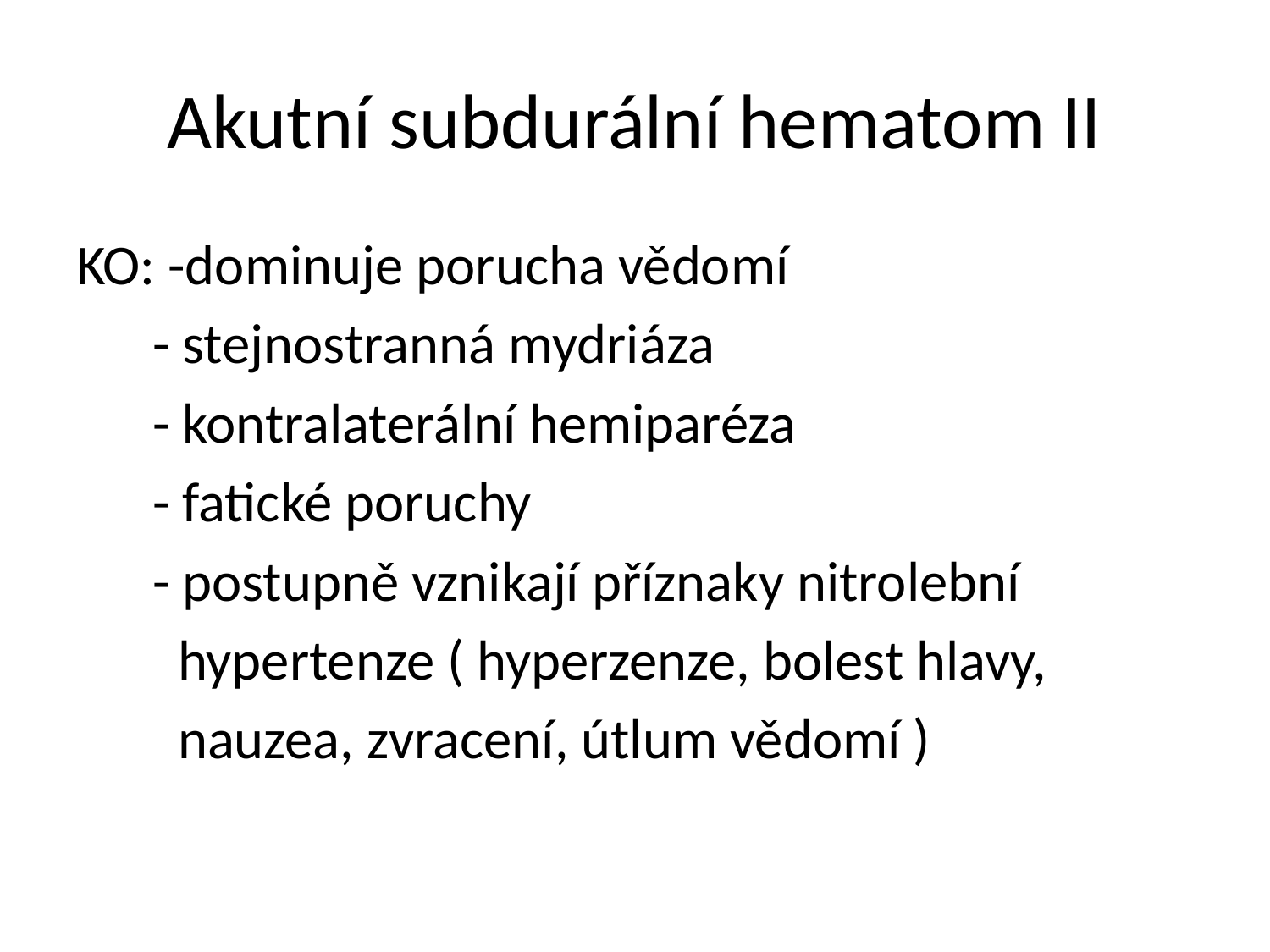

# Akutní subdurální hematom II
KO: -dominuje porucha vědomí
      - stejnostranná mydriáza
      - kontralaterální hemiparéza
      - fatické poruchy
      - postupně vznikají příznaky nitrolební
        hypertenze ( hyperzenze, bolest hlavy,
        nauzea, zvracení, útlum vědomí )